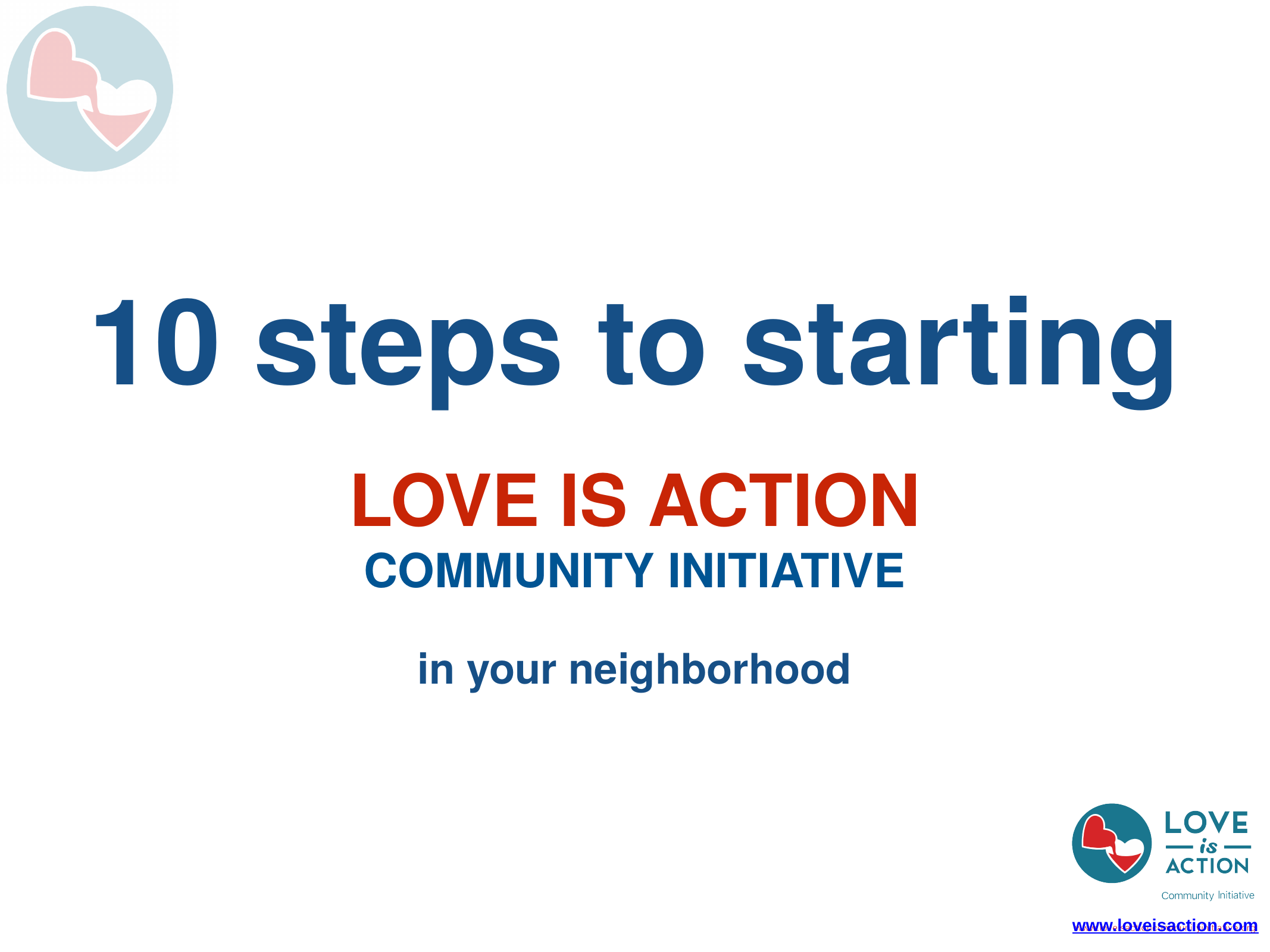

10 steps to starting
# LOVE IS ACTION
COMMUNITY INITIATIVE
in your neighborhood
www.loveisaction.com